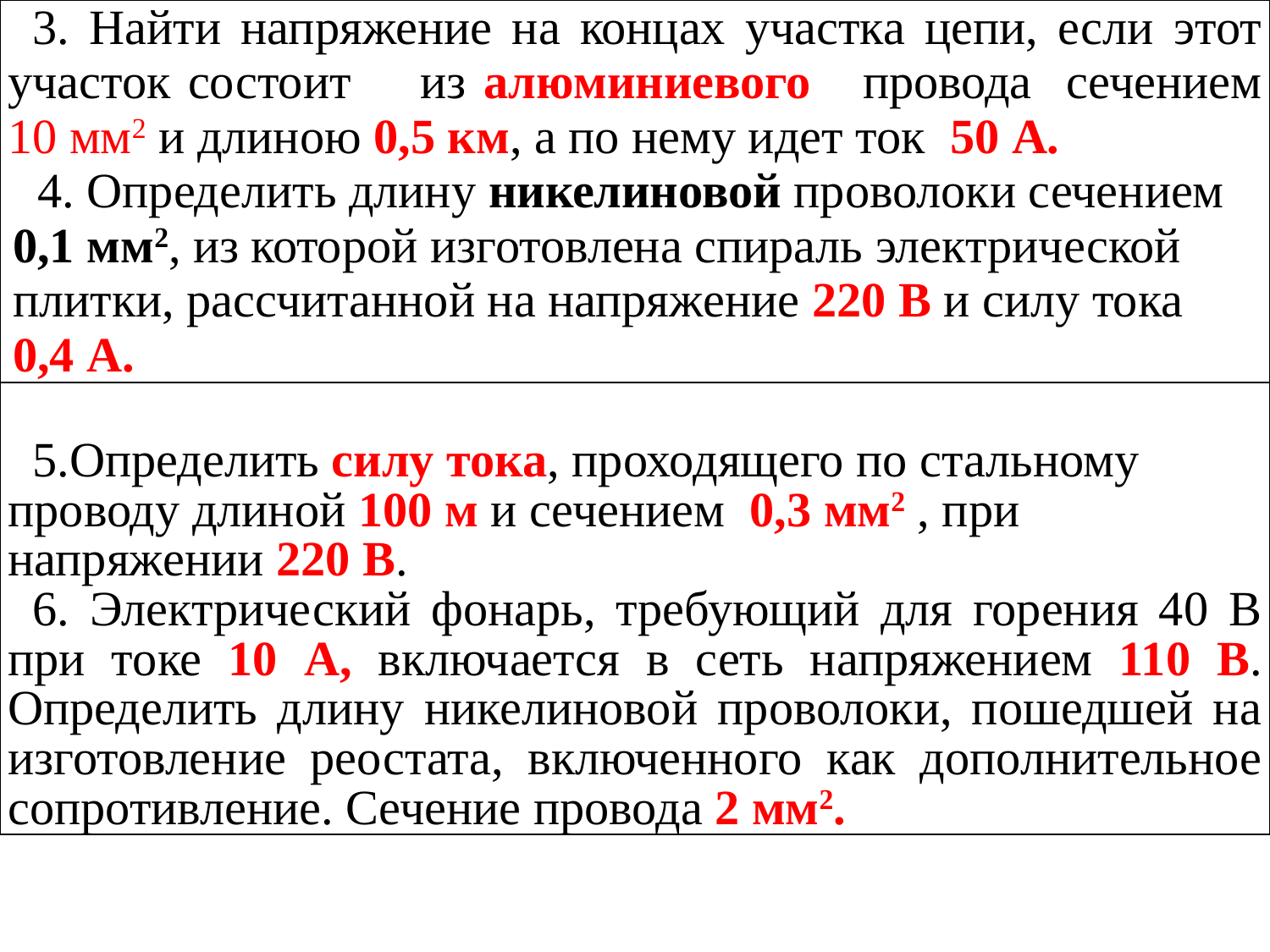

| 3. Найти напряжение на концах участка цепи, если этот участок состоит из алюминиевого провода сечением 10 мм2 и длиною 0,5 км, а по нему идет ток 50 А. 4. Определить длину никелиновой проволоки сечением 0,1 мм2, из которой изготовлена спираль электрической плитки, рассчитанной на напряжение 220 В и силу тока 0,4 А. |
| --- |
| 5.Определить силу тока, проходящего по стальному проводу длиной 100 м и сечением 0,3 мм2 , при напряжении 220 В. 6. Электрический фонарь, требующий для горения 40 В при токе 10 А, включается в сеть напряжением 110 В. Определить длину никелиновой проволоки, пошедшей на изготовление реостата, включенного как дополнительное сопротивление. Сечение провода 2 мм2. |